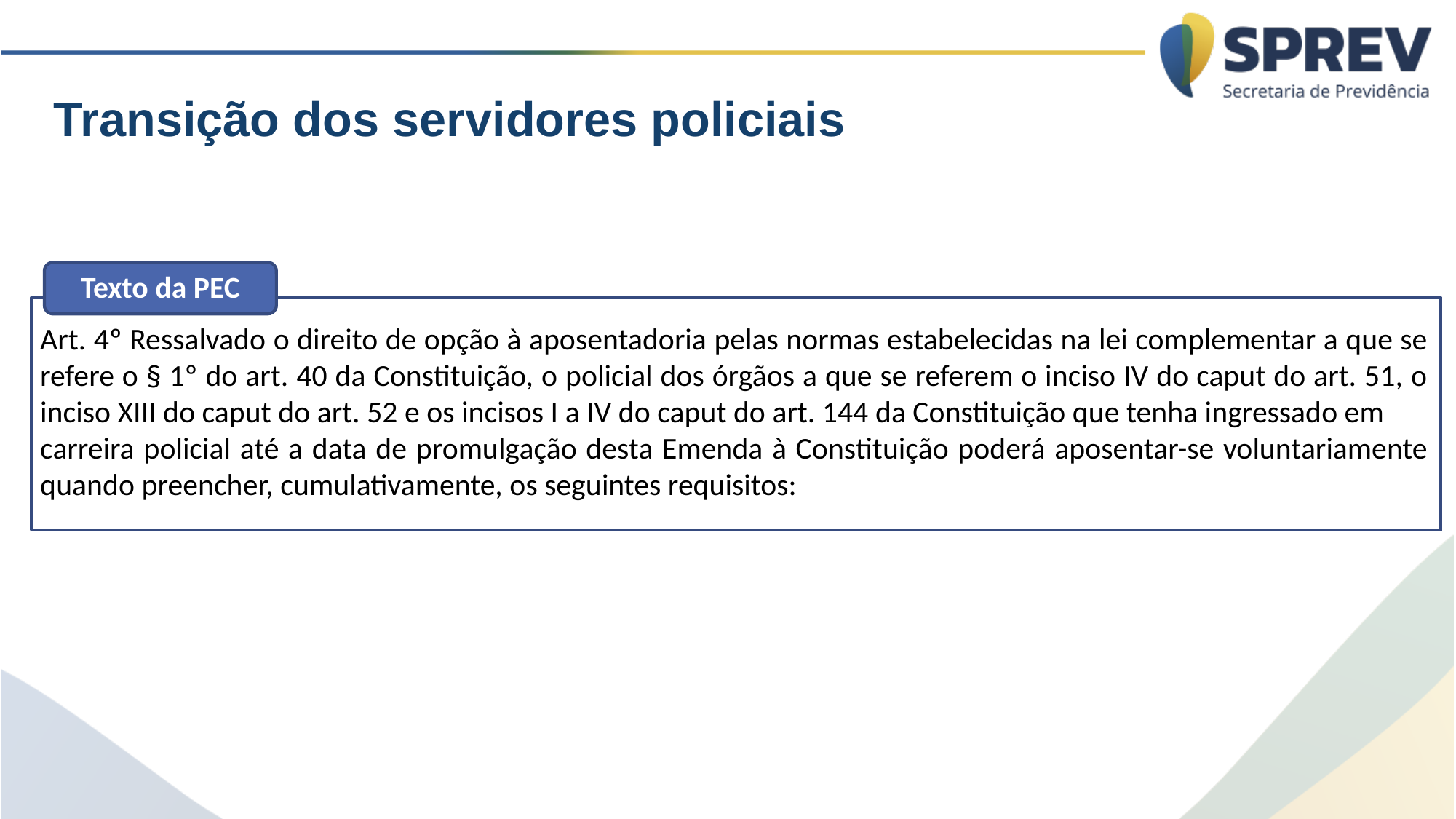

Transição dos servidores policiais

Texto da PEC

Art. 4º Ressalvado o direito de opção à aposentadoria pelas normas estabelecidas na lei complementar a que se refere o § 1º do art. 40 da Constituição, o policial dos órgãos a que se referem o inciso IV do caput do art. 51, o inciso XIII do caput do art. 52 e os incisos I a IV do caput do art. 144 da Constituição que tenha ingressado em
carreira policial até a data de promulgação desta Emenda à Constituição poderá aposentar-se voluntariamente quando preencher, cumulativamente, os seguintes requisitos: